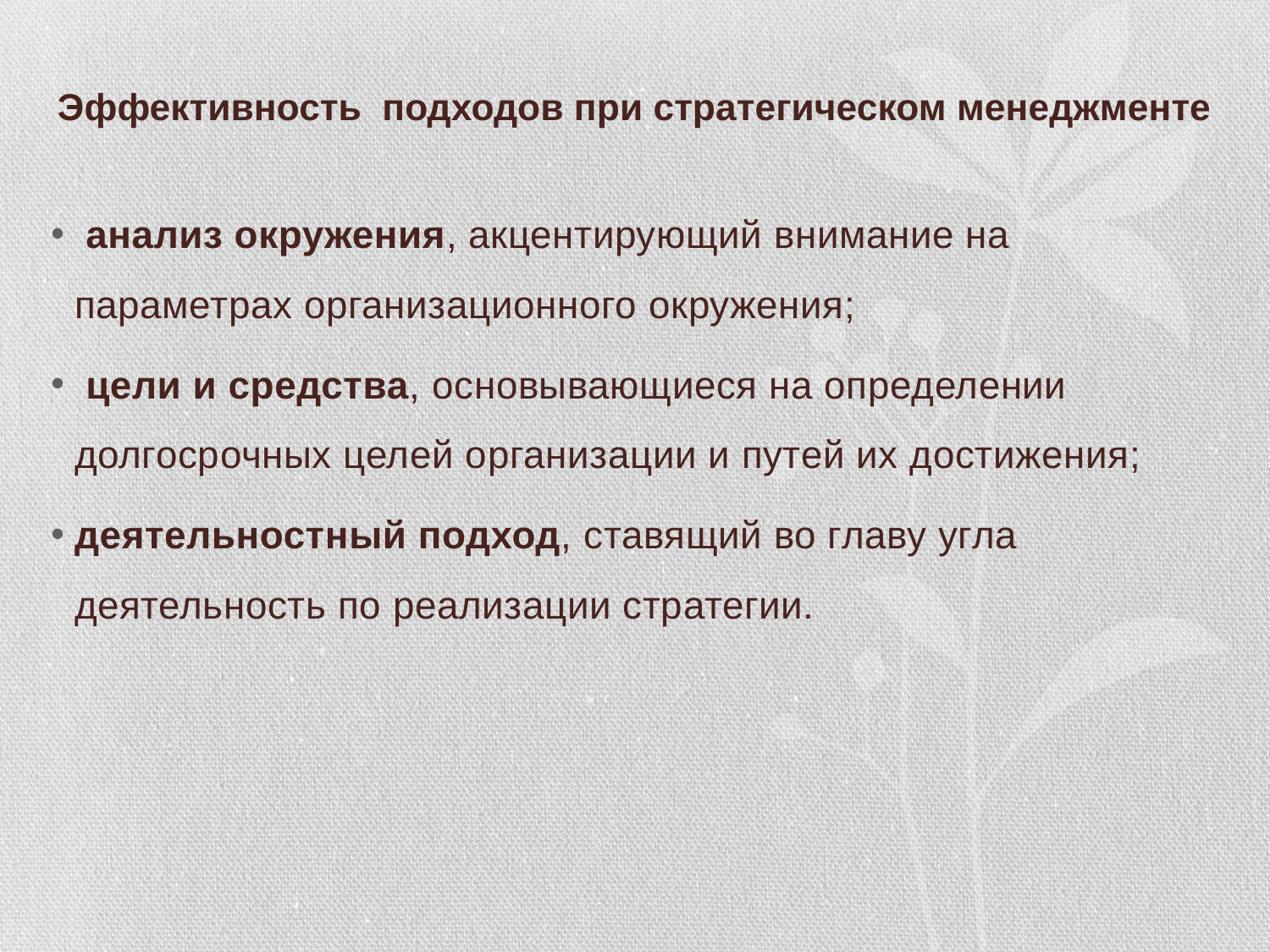

# Эффективность  подходов при стратегическом менеджменте
 анализ окружения, акцентирующий внимание на параметрах организационного окружения;
 цели и средства, основывающиеся на определении долгосрочных целей организации и путей их достижения;
деятельностный подход, ставящий во главу угла деятельность по реализации стратегии.